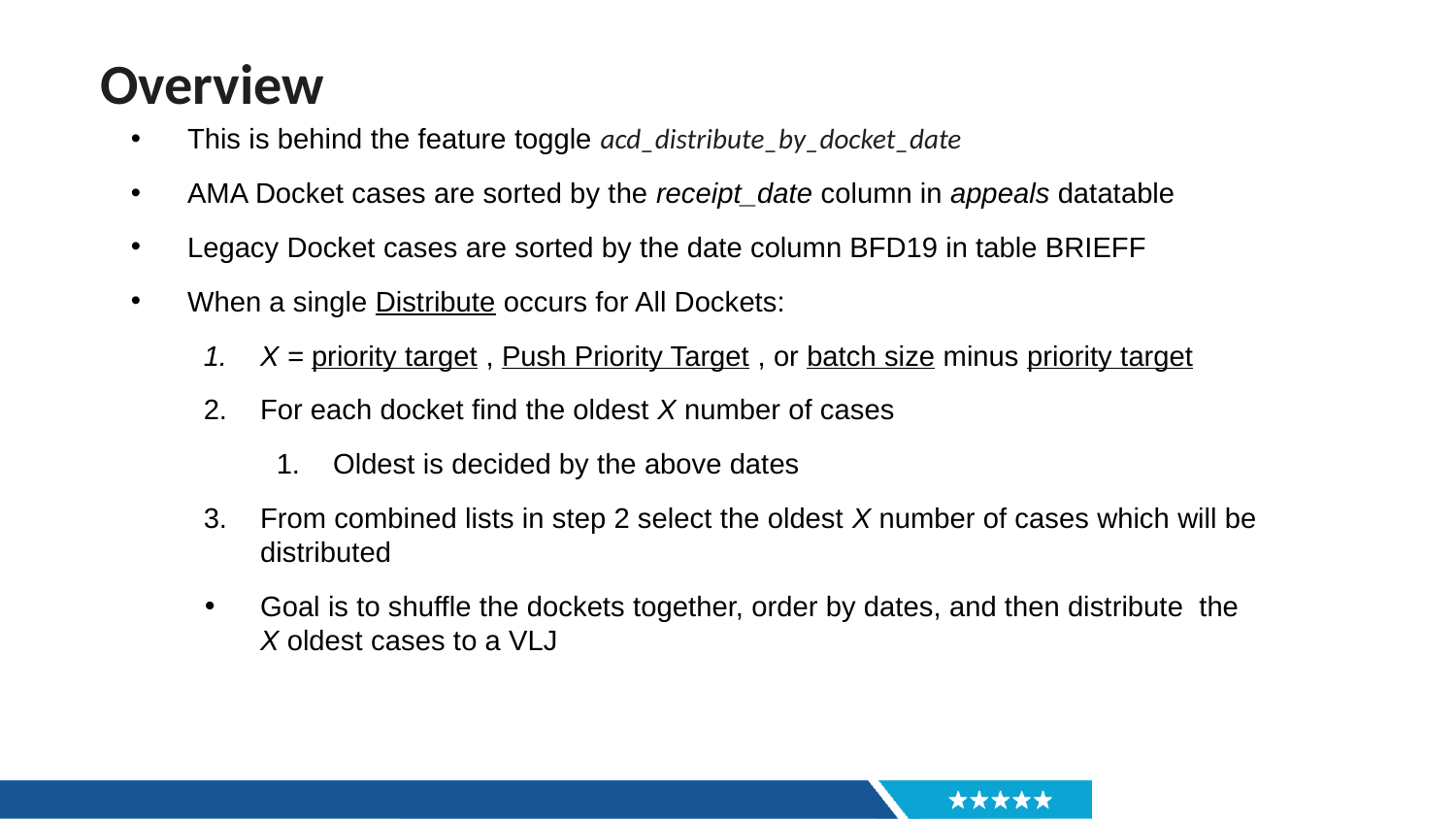

# Overview
This is behind the feature toggle acd_distribute_by_docket_date
AMA Docket cases are sorted by the receipt_date column in appeals datatable
Legacy Docket cases are sorted by the date column BFD19 in table BRIEFF
When a single Distribute occurs for All Dockets:
X = priority target , Push Priority Target , or batch size minus priority target
For each docket find the oldest X number of cases
Oldest is decided by the above dates
From combined lists in step 2 select the oldest X number of cases which will be distributed
Goal is to shuffle the dockets together, order by dates, and then distribute  the X oldest cases to a VLJ